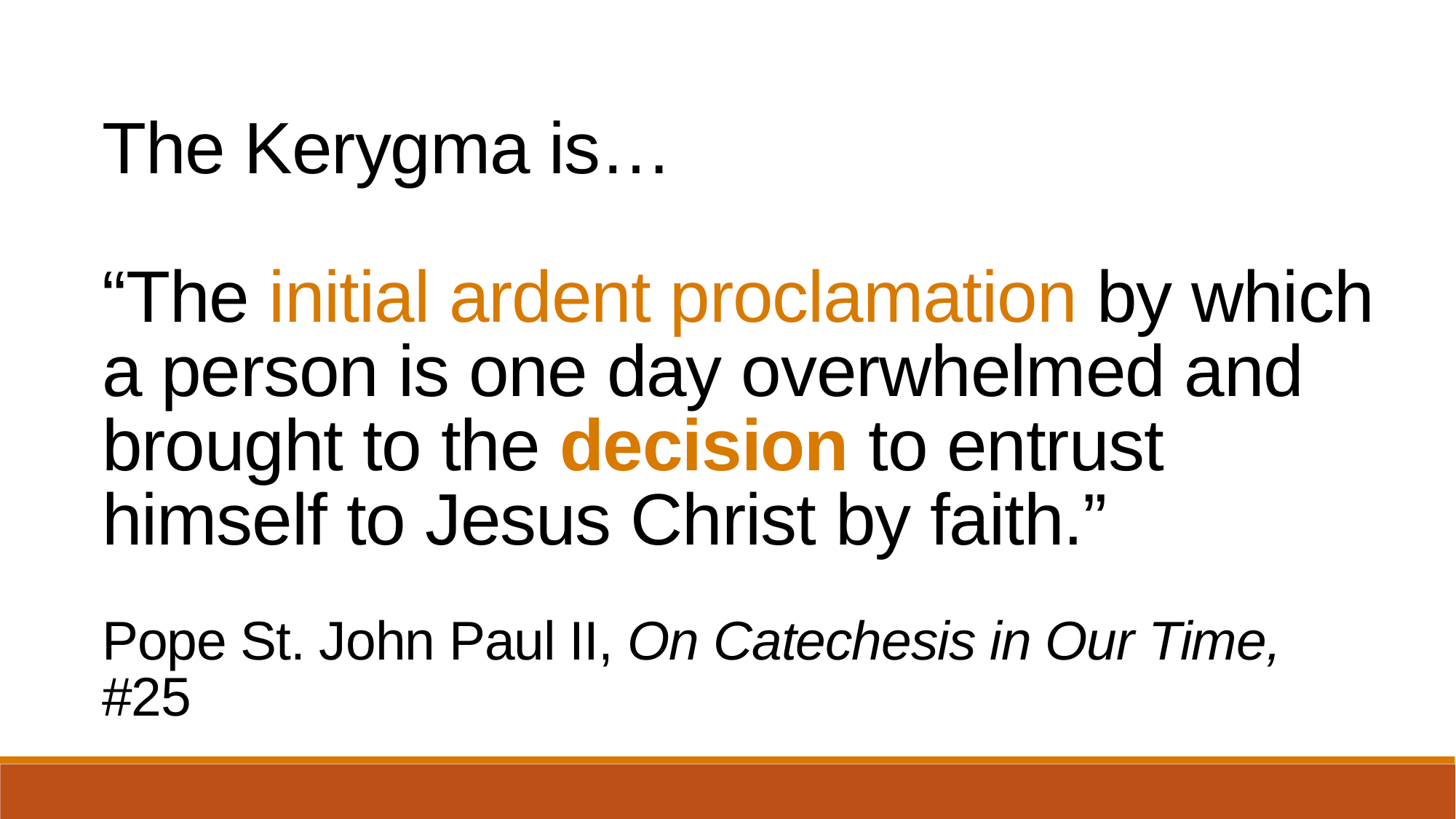

The Kerygma is…

“The initial ardent proclamation by which a person is one day overwhelmed and brought to the decision to entrust himself to Jesus Christ by faith.”
Pope St. John Paul II, On Catechesis in Our Time, #25